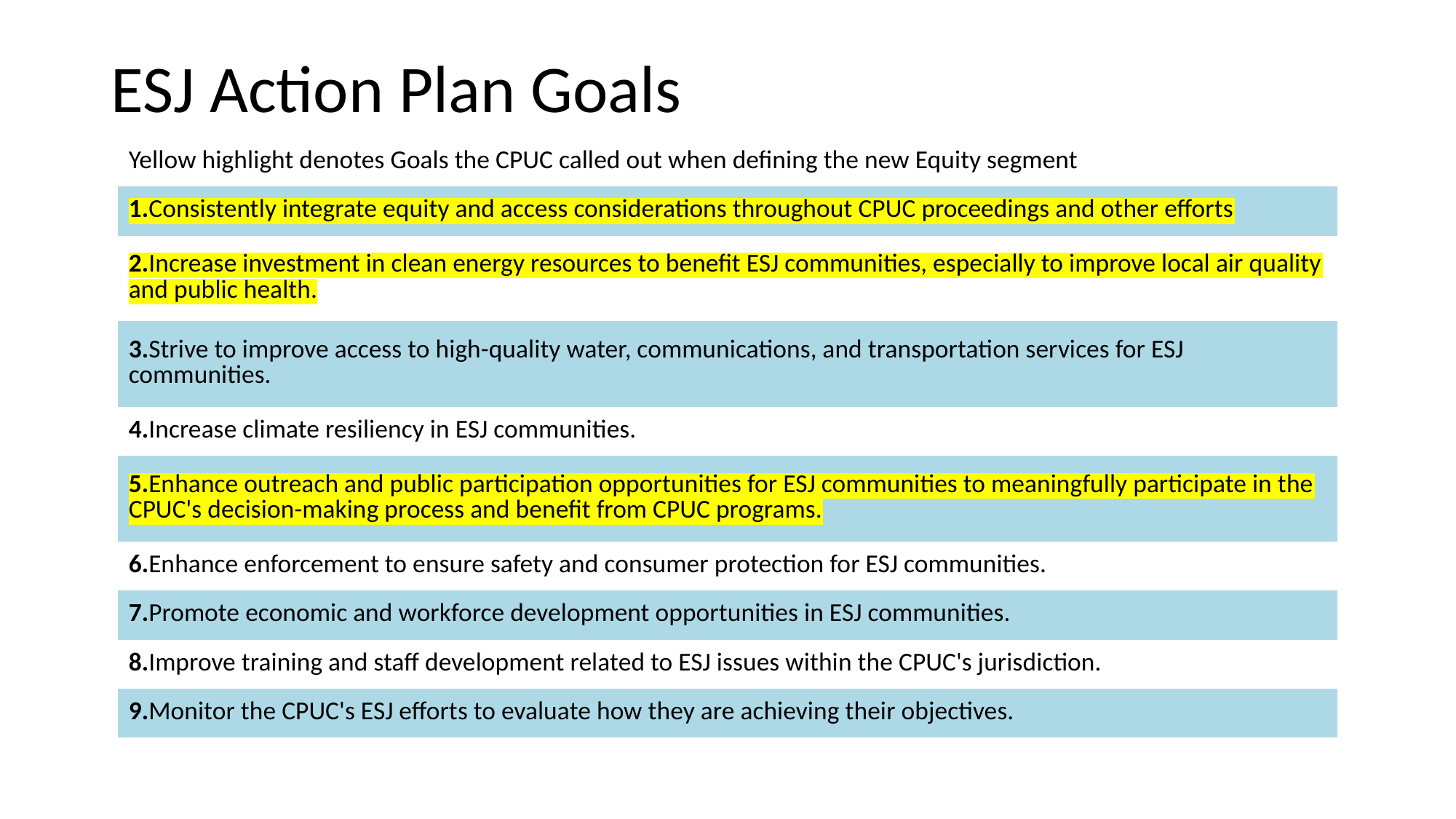

# ESJ Action Plan Goals
| Yellow highlight denotes Goals the CPUC called out when defining the new Equity segment |
| --- |
| 1.Consistently integrate equity and access considerations throughout CPUC proceedings and other efforts |
| 2.Increase investment in clean energy resources to benefit ESJ communities, especially to improve local air quality and public health. |
| 3.Strive to improve access to high-quality water, communications, and transportation services for ESJ communities. |
| 4.Increase climate resiliency in ESJ communities. |
| 5.Enhance outreach and public participation opportunities for ESJ communities to meaningfully participate in the CPUC's decision-making process and benefit from CPUC programs. |
| 6.Enhance enforcement to ensure safety and consumer protection for ESJ communities. |
| 7.Promote economic and workforce development opportunities in ESJ communities. |
| 8.Improve training and staff development related to ESJ issues within the CPUC's jurisdiction. |
| 9.Monitor the CPUC's ESJ efforts to evaluate how they are achieving their objectives. |